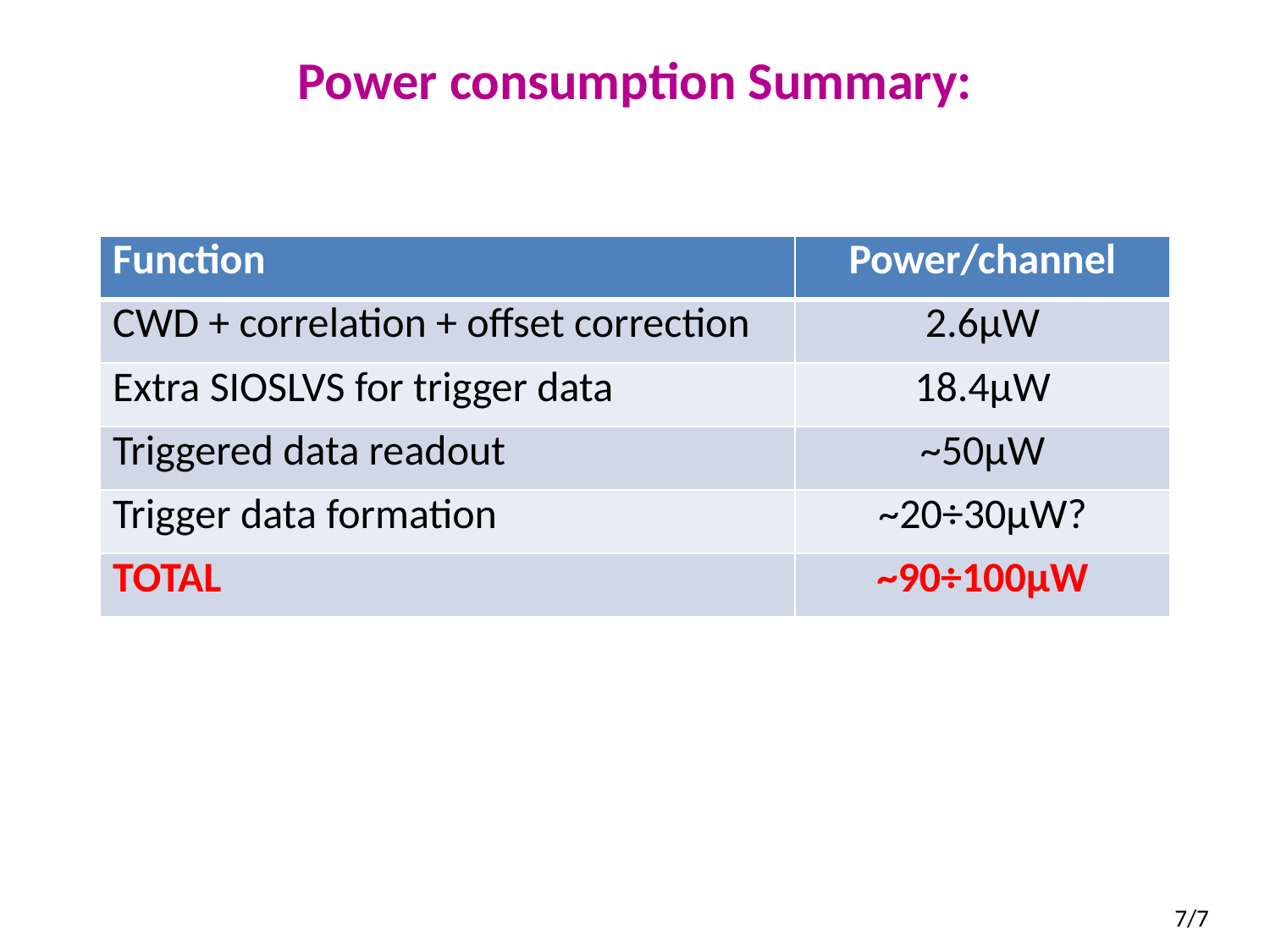

Power consumption Summary:
| Function | Power/channel |
| --- | --- |
| CWD + correlation + offset correction | 2.6μW |
| Extra SIOSLVS for trigger data | 18.4μW |
| Triggered data readout | ~50μW |
| Trigger data formation | ~20÷30μW? |
| TOTAL | ~90÷100μW |
7/7